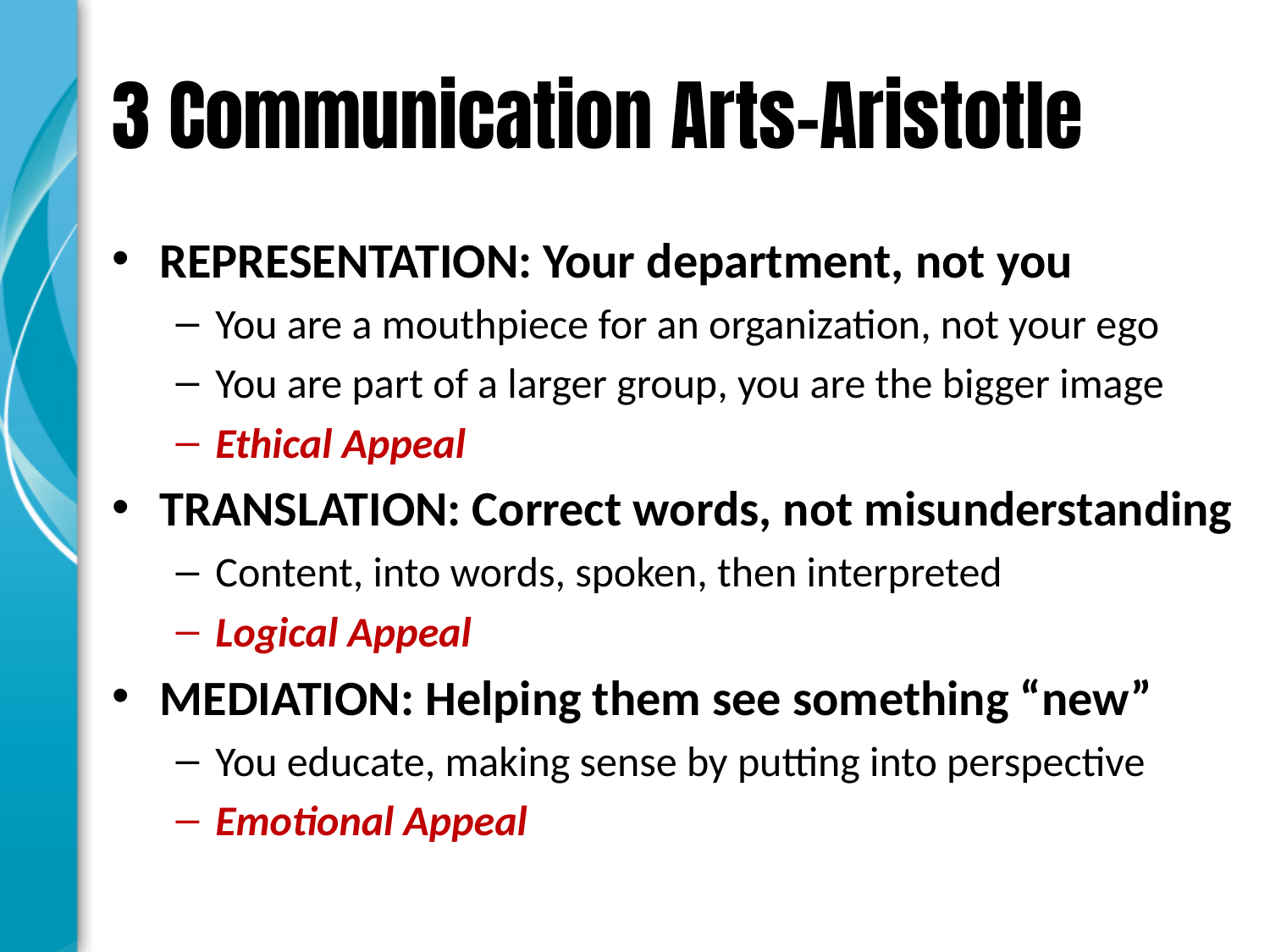

# 3 Communication Arts-Aristotle
REPRESENTATION: Your department, not you
You are a mouthpiece for an organization, not your ego
You are part of a larger group, you are the bigger image
Ethical Appeal
TRANSLATION: Correct words, not misunderstanding
Content, into words, spoken, then interpreted
Logical Appeal
MEDIATION: Helping them see something “new”
You educate, making sense by putting into perspective
Emotional Appeal